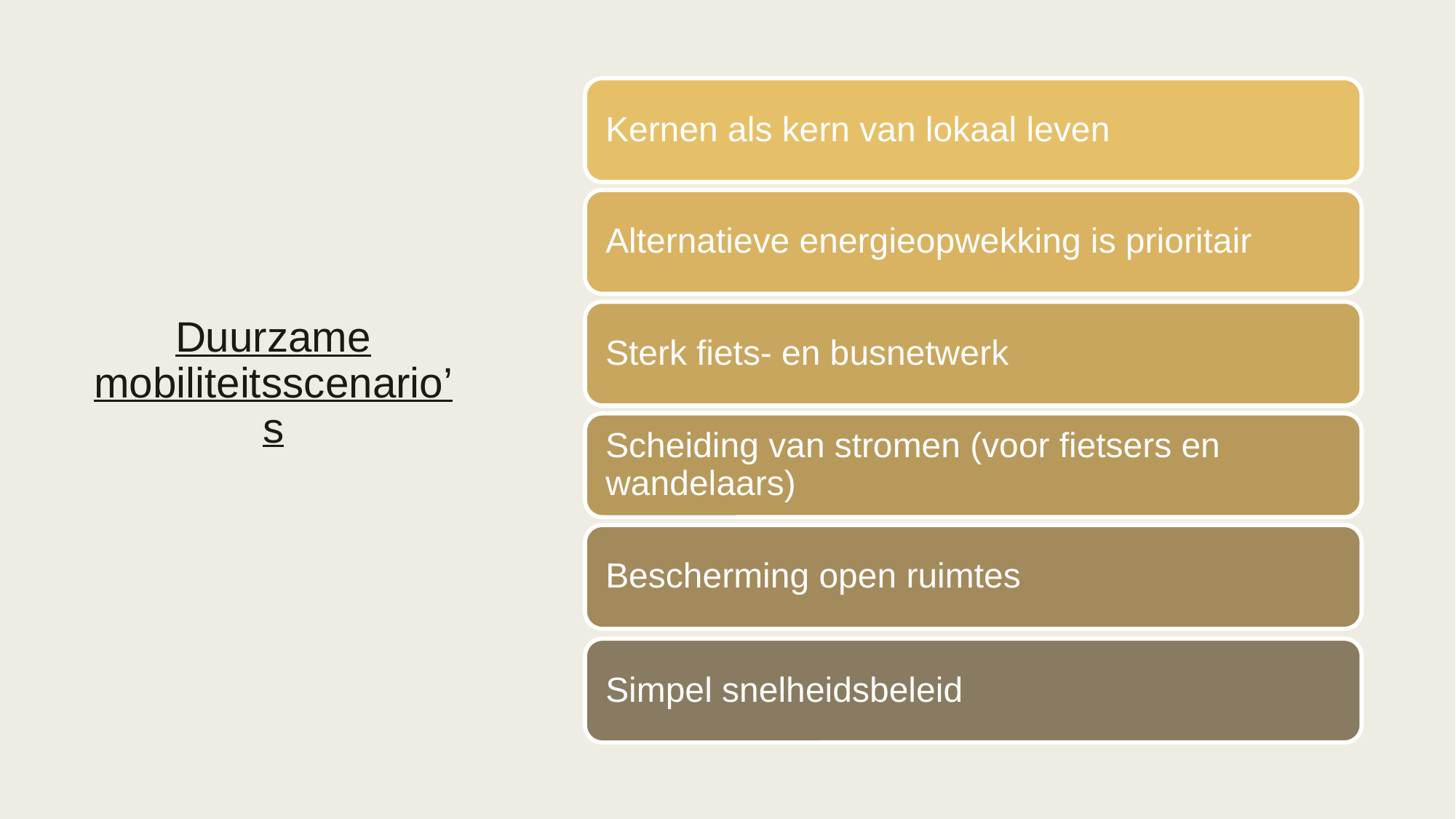

# Duurzame mobiliteitsscenario’s
Kernen als kern van lokaal leven
Alternatieve energieopwekking is prioritair
Sterk fiets- en busnetwerk
Scheiding van stromen (voor fietsers en wandelaars)
Bescherming open ruimtes
Simpel snelheidsbeleid